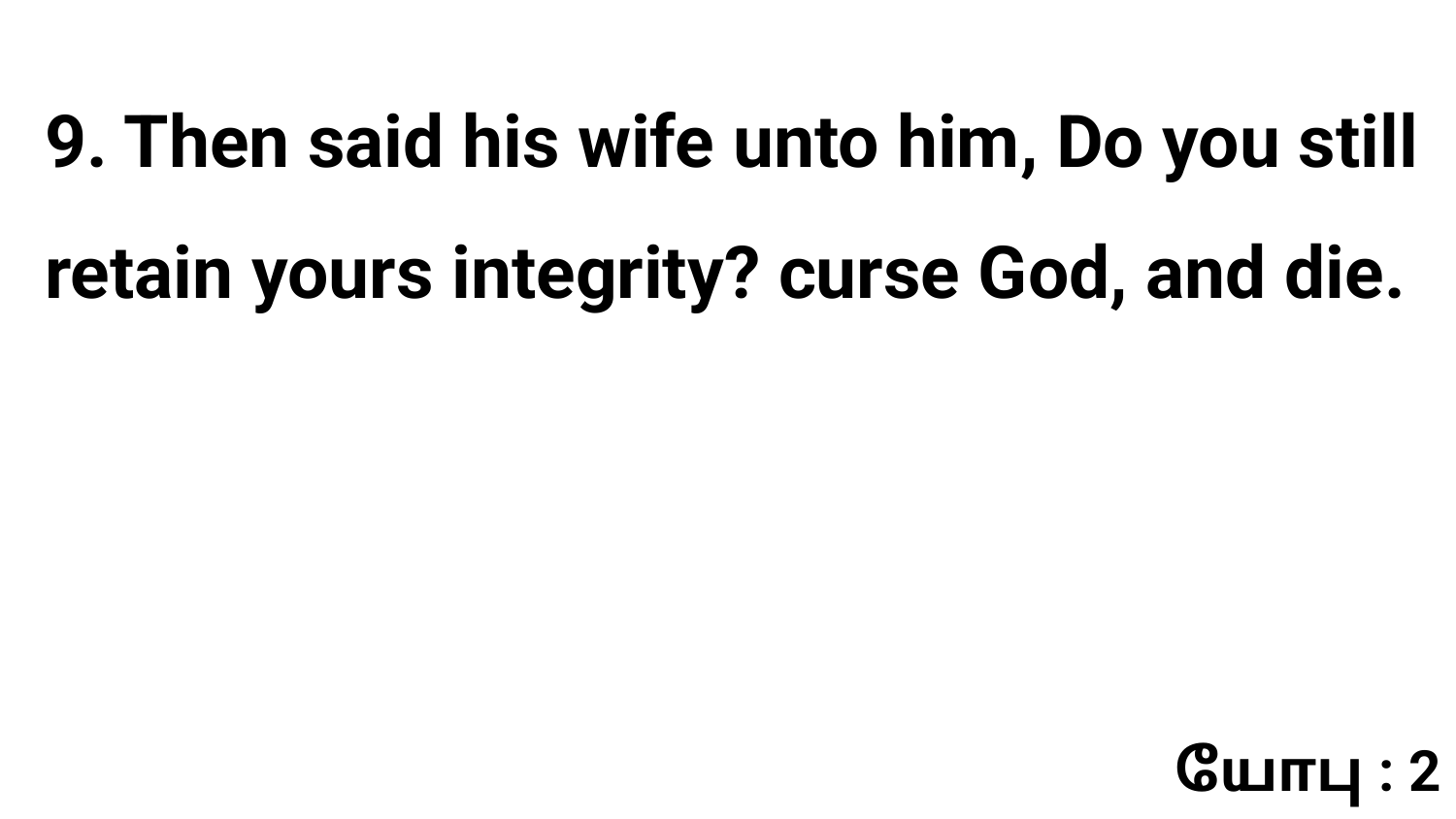

9. Then said his wife unto him, Do you still retain yours integrity? curse God, and die.
யோபு : 2